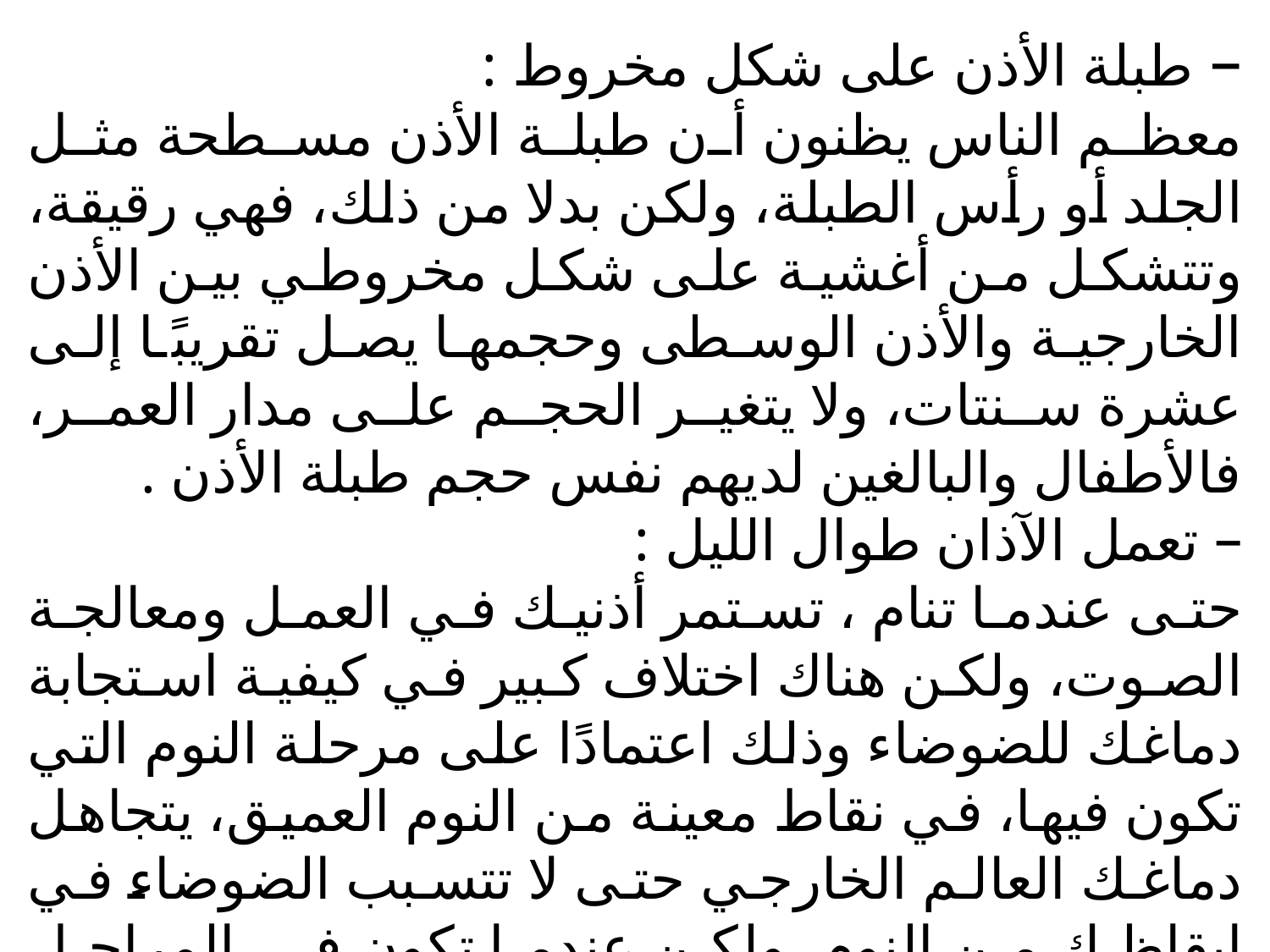

– طبلة الأذن على شكل مخروط :
معظم الناس يظنون أن طبلة الأذن مسطحة مثل الجلد أو رأس الطبلة، ولكن بدلا من ذلك، فهي رقيقة، وتتشكل من أغشية على شكل مخروطي بين الأذن الخارجية والأذن الوسطى وحجمها يصل تقريبًا إلى عشرة سنتات، ولا يتغير الحجم على مدار العمر، فالأطفال والبالغين لديهم نفس حجم طبلة الأذن .
– تعمل الآذان طوال الليل :
حتى عندما تنام ، تستمر أذنيك في العمل ومعالجة الصوت، ولكن هناك اختلاف كبير في كيفية استجابة دماغك للضوضاء وذلك اعتمادًا على مرحلة النوم التي تكون فيها، في نقاط معينة من النوم العميق، يتجاهل دماغك العالم الخارجي حتى لا تتسبب الضوضاء في إيقاظك من النوم، ولكن عندما تكون في المراحل الخفيفة من النوم، يستجيب الدماغ لمستويات الضوضاء العادية، مما قد يفسر السبب وراء استيقاظك من أصوات طفيفة .